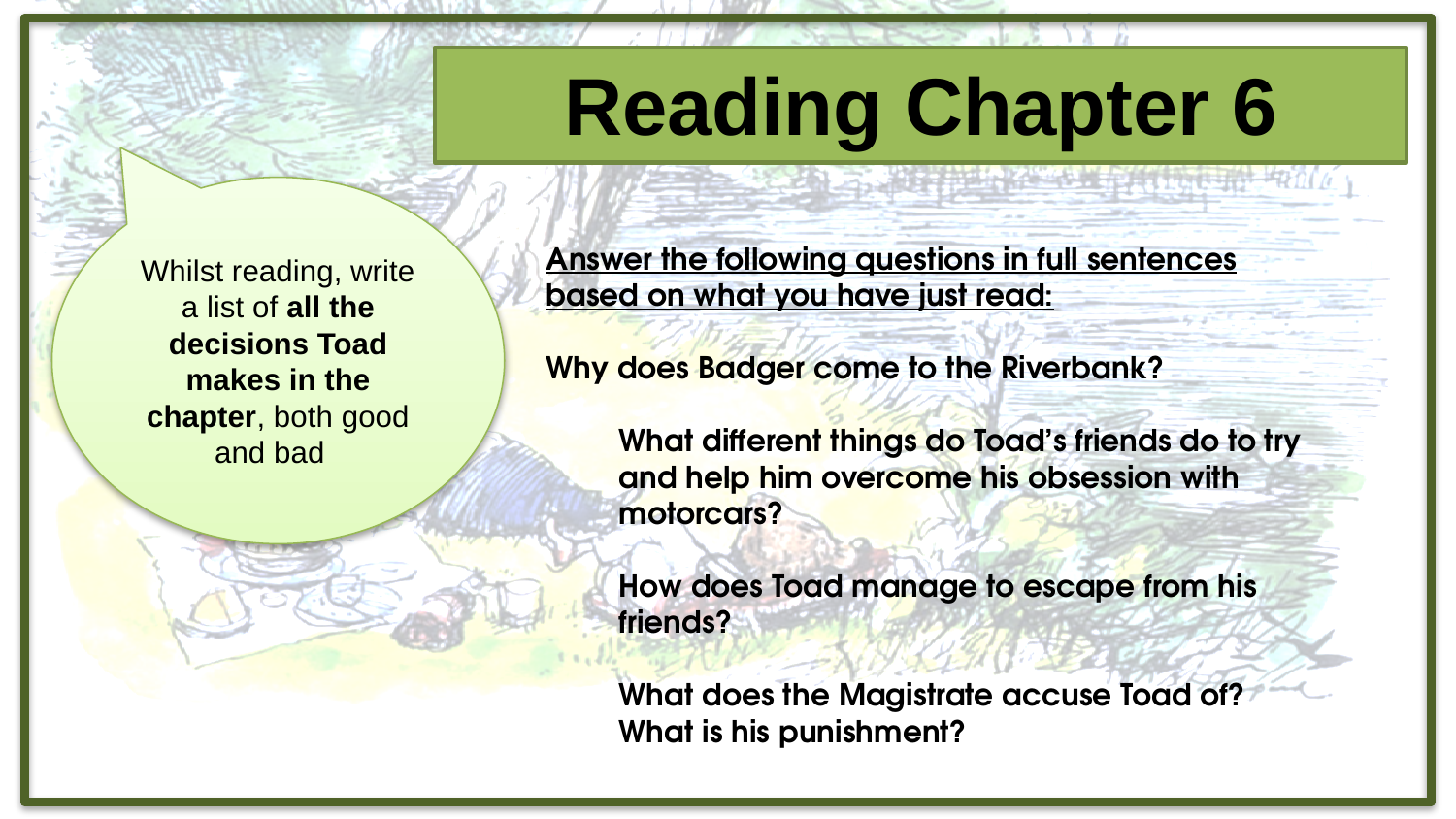

Reading Chapter 6

Whilst reading, write a list of all the decisions Toad makes in the chapter, both good and bad
Answer the following questions in full sentences based on what you have just read:

Why does Badger come to the Riverbank?

What different things do Toad’s friends do to try and help him overcome his obsession with motorcars?

How does Toad manage to escape from his friends?

What does the Magistrate accuse Toad of? What is his punishment?